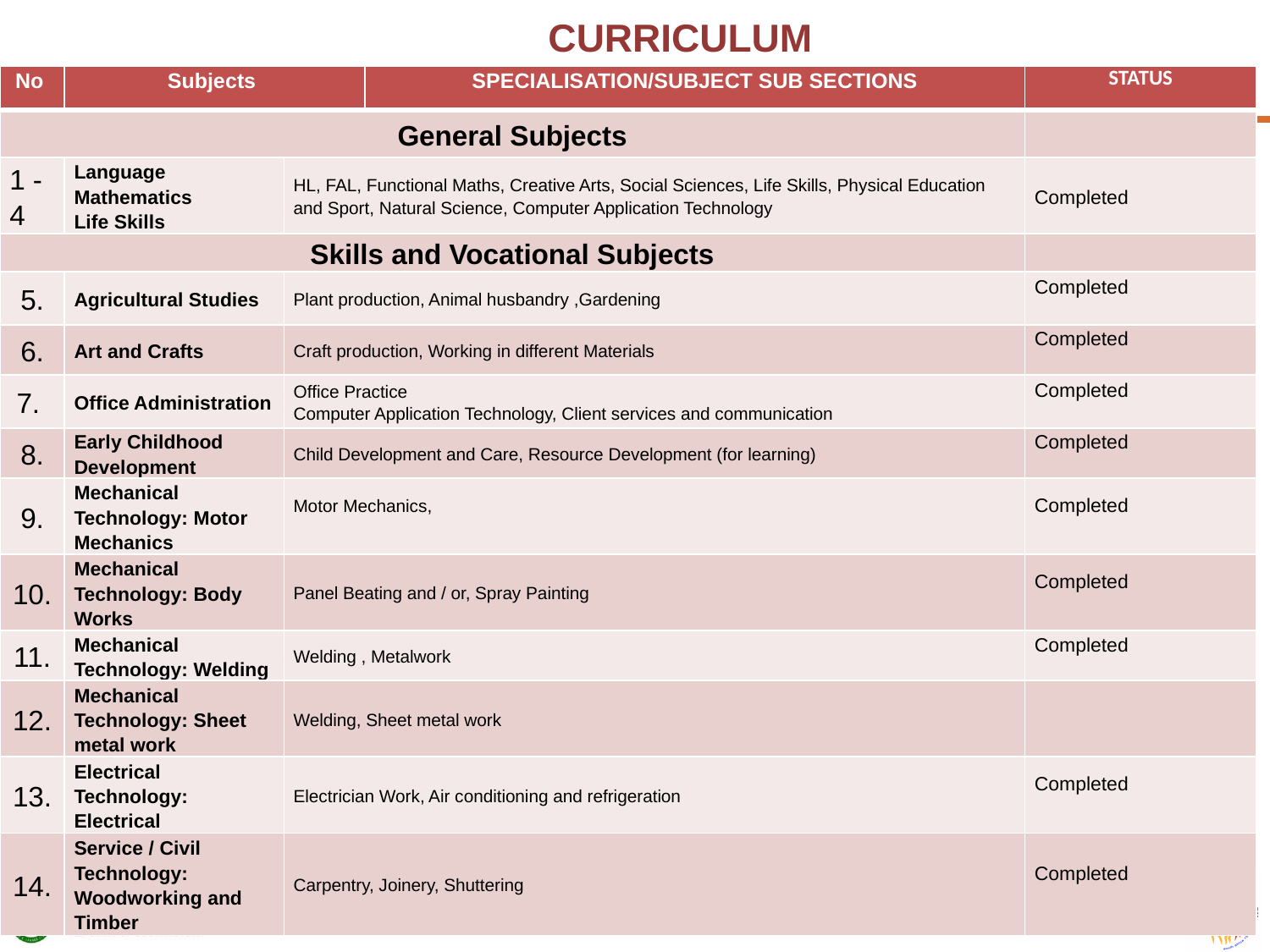

# CURRICULUM
| No | Subjects |  | SPECIALISATION/SUBJECT SUB SECTIONS | STATUS |
| --- | --- | --- | --- | --- |
| General Subjects |  |  |  |  |
| 1 - 4 | Language Mathematics Life Skills | HL, FAL, Functional Maths, Creative Arts, Social Sciences, Life Skills, Physical Education and Sport, Natural Science, Computer Application Technology |  | Completed |
| Skills and Vocational Subjects |  |  |  |  |
| 5. | Agricultural Studies | Plant production, Animal husbandry ,Gardening |  | Completed |
| 6. | Art and Crafts | Craft production, Working in different Materials |  | Completed |
| 7. | Office Administration | Office Practice Computer Application Technology, Client services and communication |  | Completed |
| 8. | Early Childhood Development | Child Development and Care, Resource Development (for learning) |  | Completed |
| 9. | Mechanical Technology: Motor Mechanics | Motor Mechanics, |  | Completed |
| 10. | Mechanical Technology: Body Works | Panel Beating and / or, Spray Painting |  | Completed |
| 11. | Mechanical Technology: Welding | Welding , Metalwork |  | Completed |
| 12. | Mechanical Technology: Sheet metal work | Welding, Sheet metal work |  |  |
| 13. | Electrical Technology: Electrical | Electrician Work, Air conditioning and refrigeration |  | Completed |
| 14. | Service / Civil Technology: Woodworking and Timber | Carpentry, Joinery, Shuttering |  | Completed |